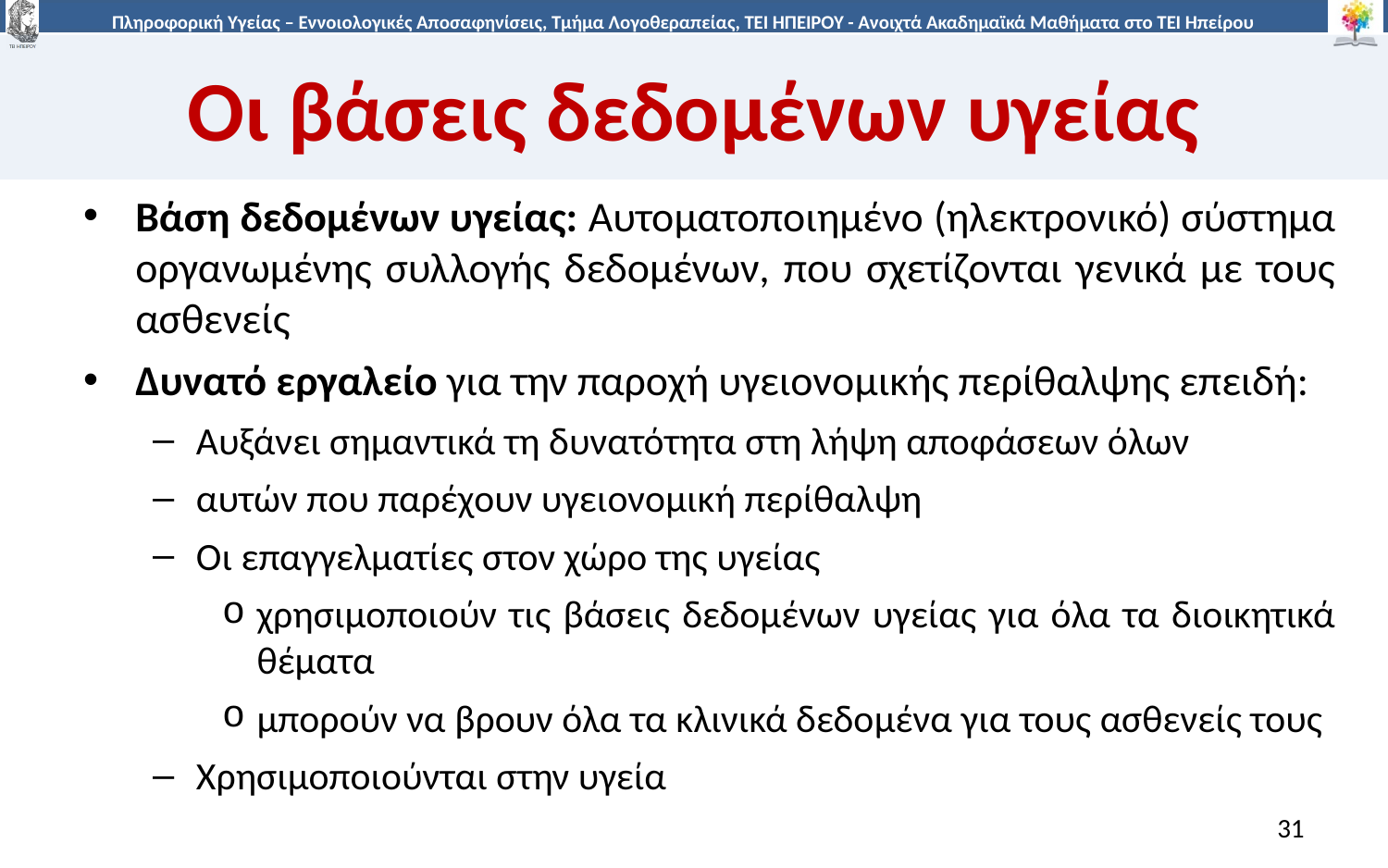

# Οι βάσεις δεδομένων υγείας
Βάση δεδομένων υγείας: Αυτοματοποιημένο (ηλε­κτρονικό) σύστημα οργανωμένης συλλογής δεδομένων, που σχετίζονται γενικά με τους ασθενείς
Δυνατό εργαλείο για την παροχή υγειονο­μικής περίθαλψης επειδή:
Αυξάνει σημαντικά τη δυνατό­τητα στη λήψη αποφάσεων όλων
αυτών που παρέχουν υγειονομική περίθαλ­ψη
Οι επαγγελματίες στον χώρο της υγείας
χρησιμοποιούν τις βάσεις δεδομένων υγείας για όλα τα διοικητικά θέματα
μπορούν να βρουν όλα τα κλινικά δεδο­μένα για τους ασθενείς τους
Χρησιμοποιούνται στην υγεία

31